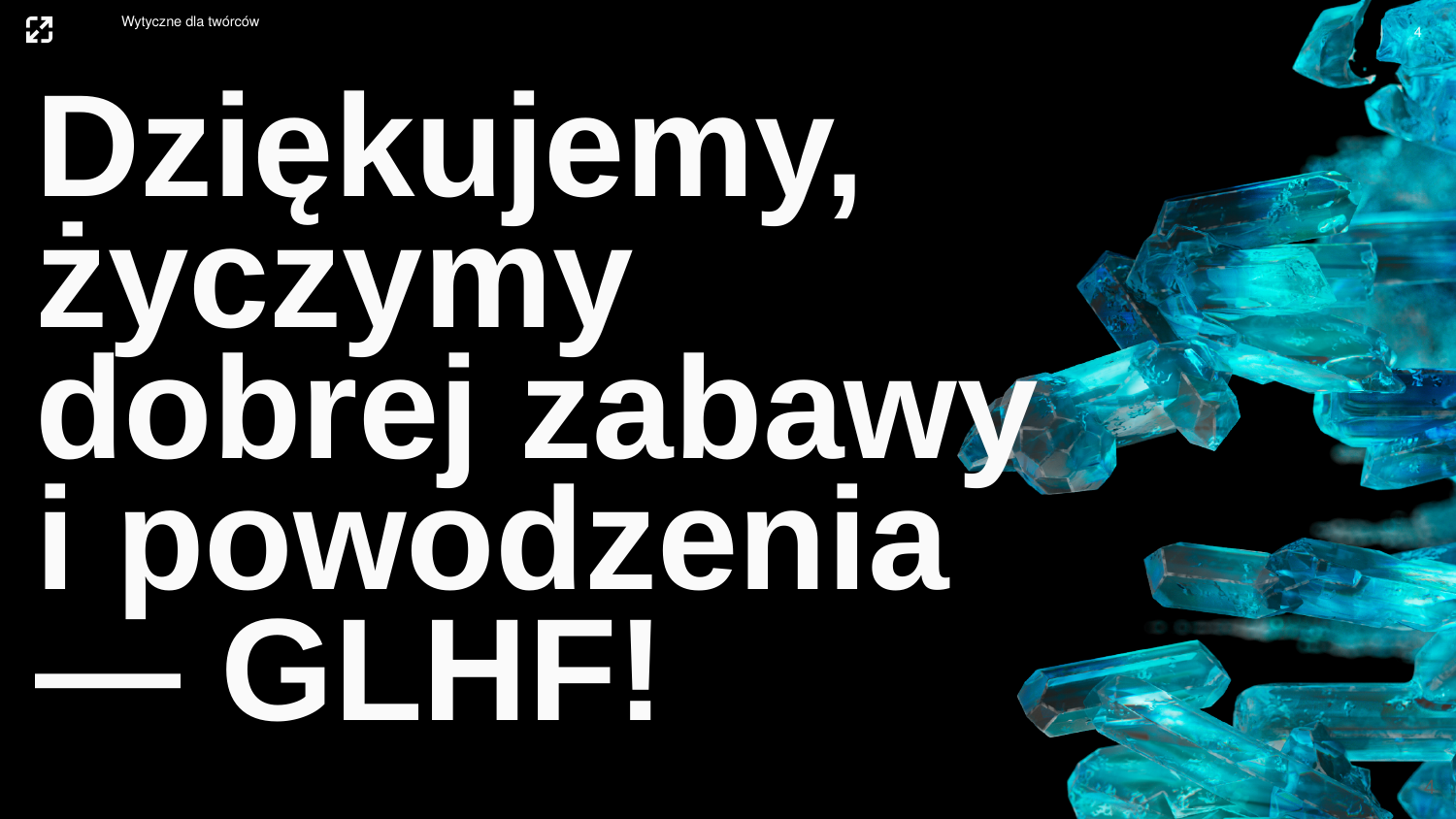

4
Wytyczne dla twórców
Dziękujemy, życzymy dobrej zabawy i powodzenia — GLHF!
4